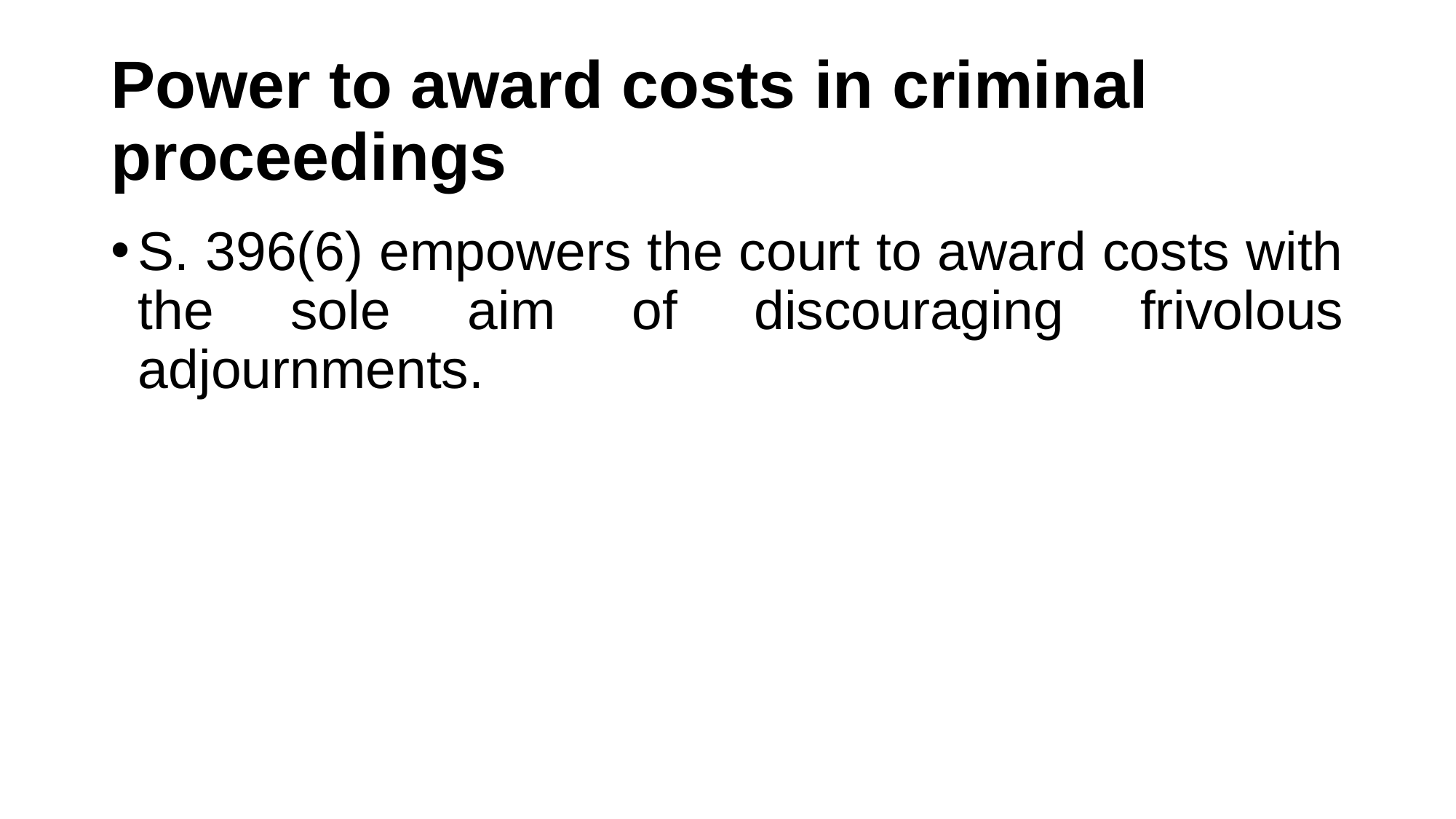

# Power to award costs in criminal proceedings
S. 396(6) empowers the court to award costs with the sole aim of discouraging frivolous adjournments.